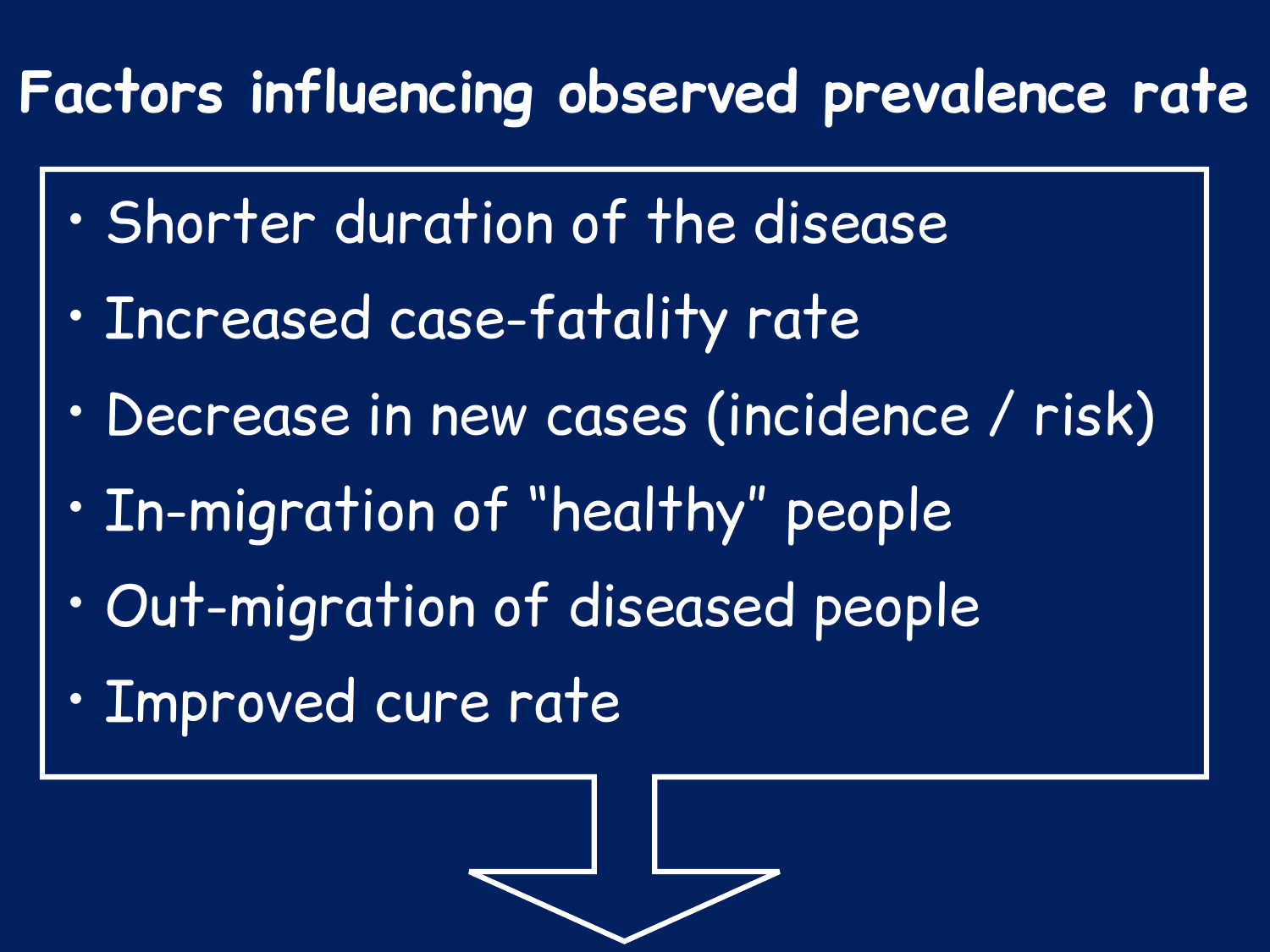

# Factors influencing observed prevalence rate

 Shorter duration of the disease
 Increased case-fatality rate
 Decrease in new cases (incidence / risk)
 In-migration of “healthy” people
 Out-migration of diseased people
 Improved cure rate